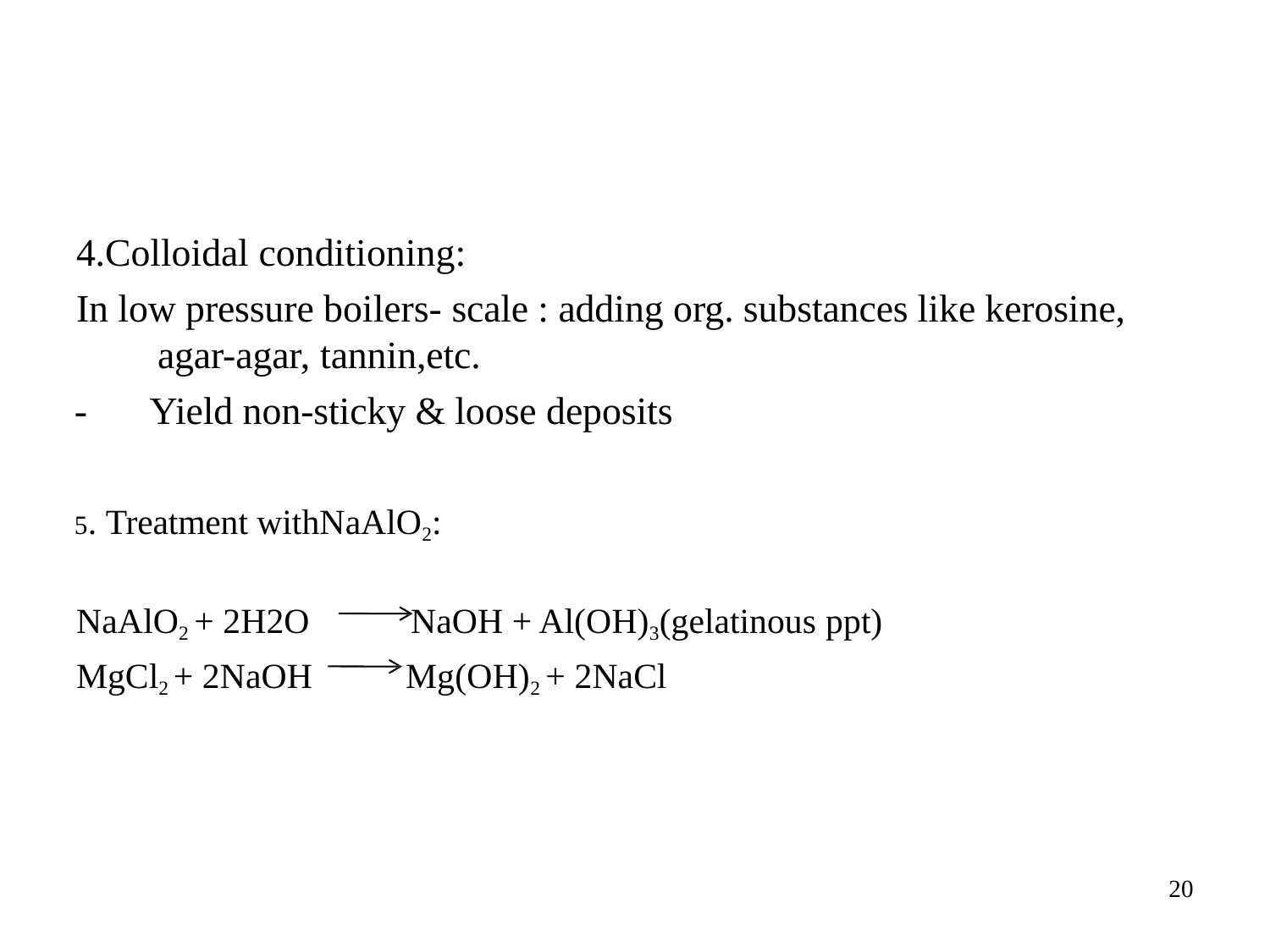

# 4.Colloidal conditioning:
In low pressure boilers- scale : adding org. substances like kerosine,  agar-agar, tannin,etc.
-	Yield non-sticky & loose deposits

5. Treatment withNaAlO2:
NaAlO2 + 2H2O
MgCl2 + 2NaOH
NaOH + Al(OH)3(gelatinous ppt)
Mg(OH)2 + 2NaCl

20